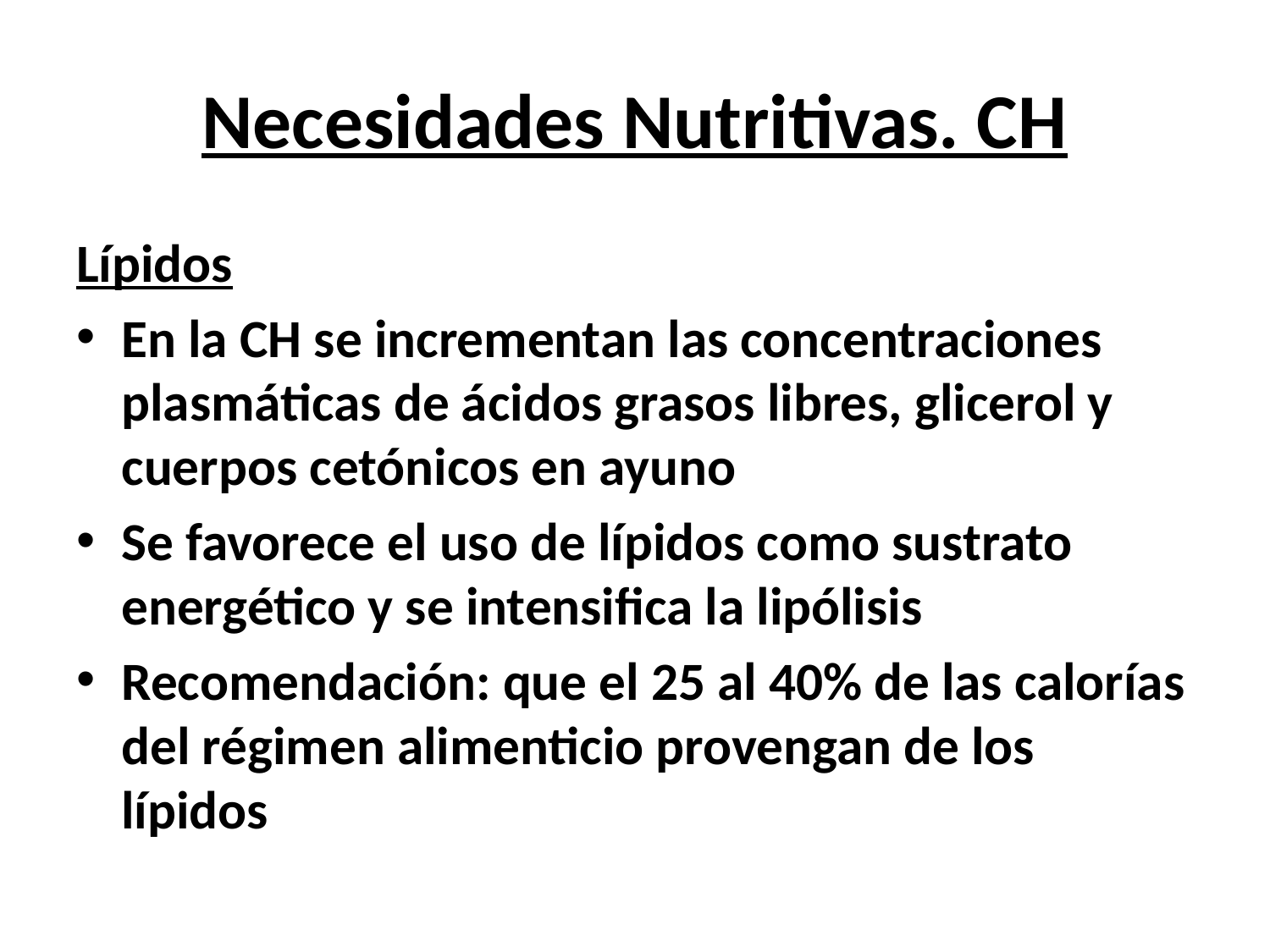

# Necesidades Nutritivas. CH
Lípidos
En la CH se incrementan las concentraciones plasmáticas de ácidos grasos libres, glicerol y cuerpos cetónicos en ayuno
Se favorece el uso de lípidos como sustrato energético y se intensifica la lipólisis
Recomendación: que el 25 al 40% de las calorías del régimen alimenticio provengan de los lípidos